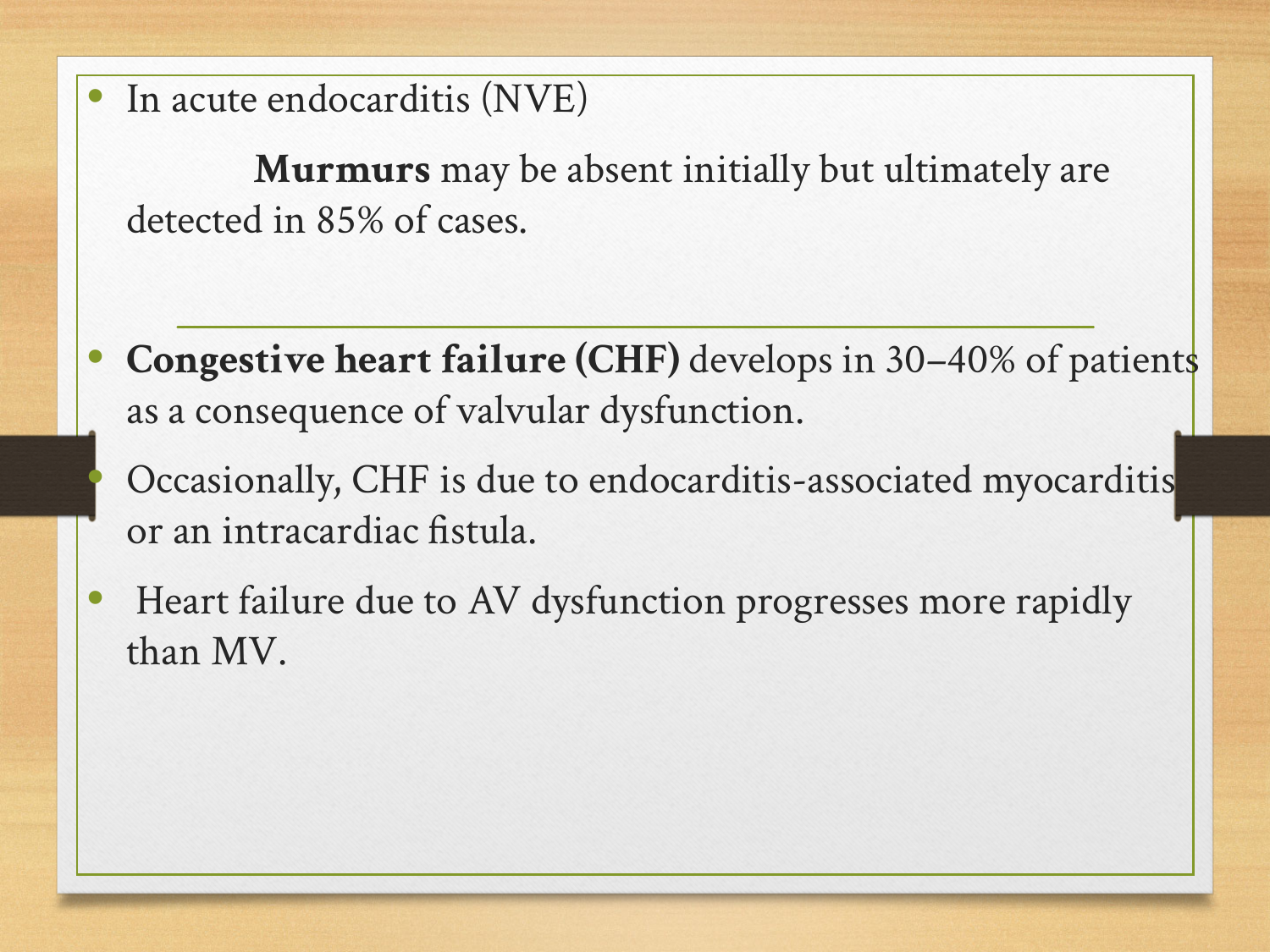

In acute endocarditis (NVE)
		Murmurs may be absent initially but ultimately are detected in 85% of cases.

Congestive heart failure (CHF) develops in 30–40% of patients as a consequence of valvular dysfunction.
Occasionally, CHF is due to endocarditis-associated myocarditis or an intracardiac fistula.
 Heart failure due to AV dysfunction progresses more rapidly than MV.